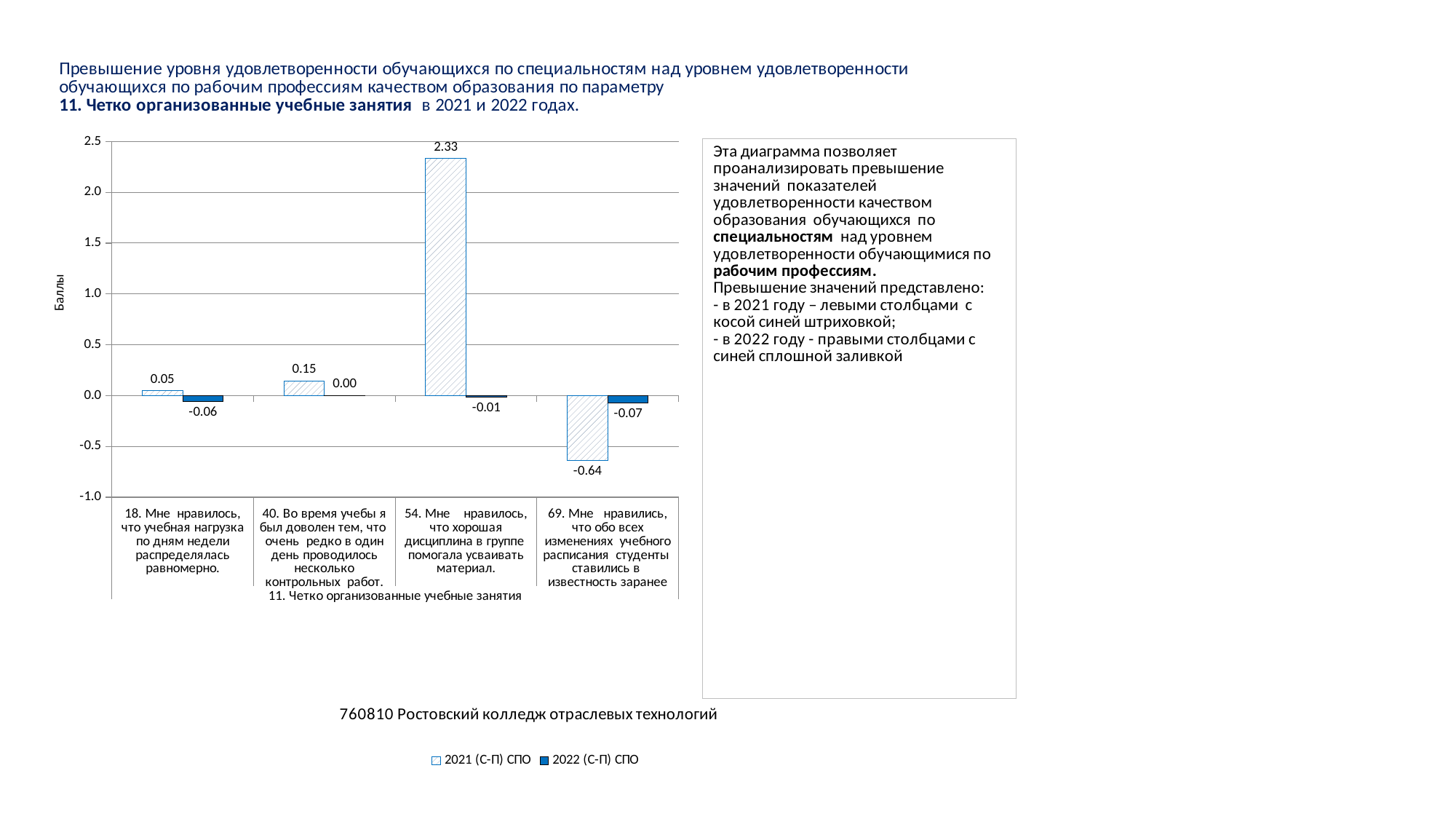

### Chart

| Category | 2021 (С-П) СПО | 2022 (С-П) СПО |
|---|---|---|
| 18. Мне  нравилось, что учебная нагрузка по дням недели распределялась равномерно. | 0.04597701149425326 | -0.06058221872541303 |
| 40. Во время учебы я был доволен тем, что  очень  редко в один день проводилось несколько контрольных  работ. | 0.1455938697318011 | 0.0020980854969838703 |
| 54. Мне    нравилось, что хорошая дисциплина в группе  помогала усваивать материал. | 2.333333333333333 | -0.013899816417519695 |
| 69. Мне   нравились, что обо всех изменениях  учебного расписания  студенты  ставились в  известность заранее | -0.6360153256704981 | -0.07054812483608774 |